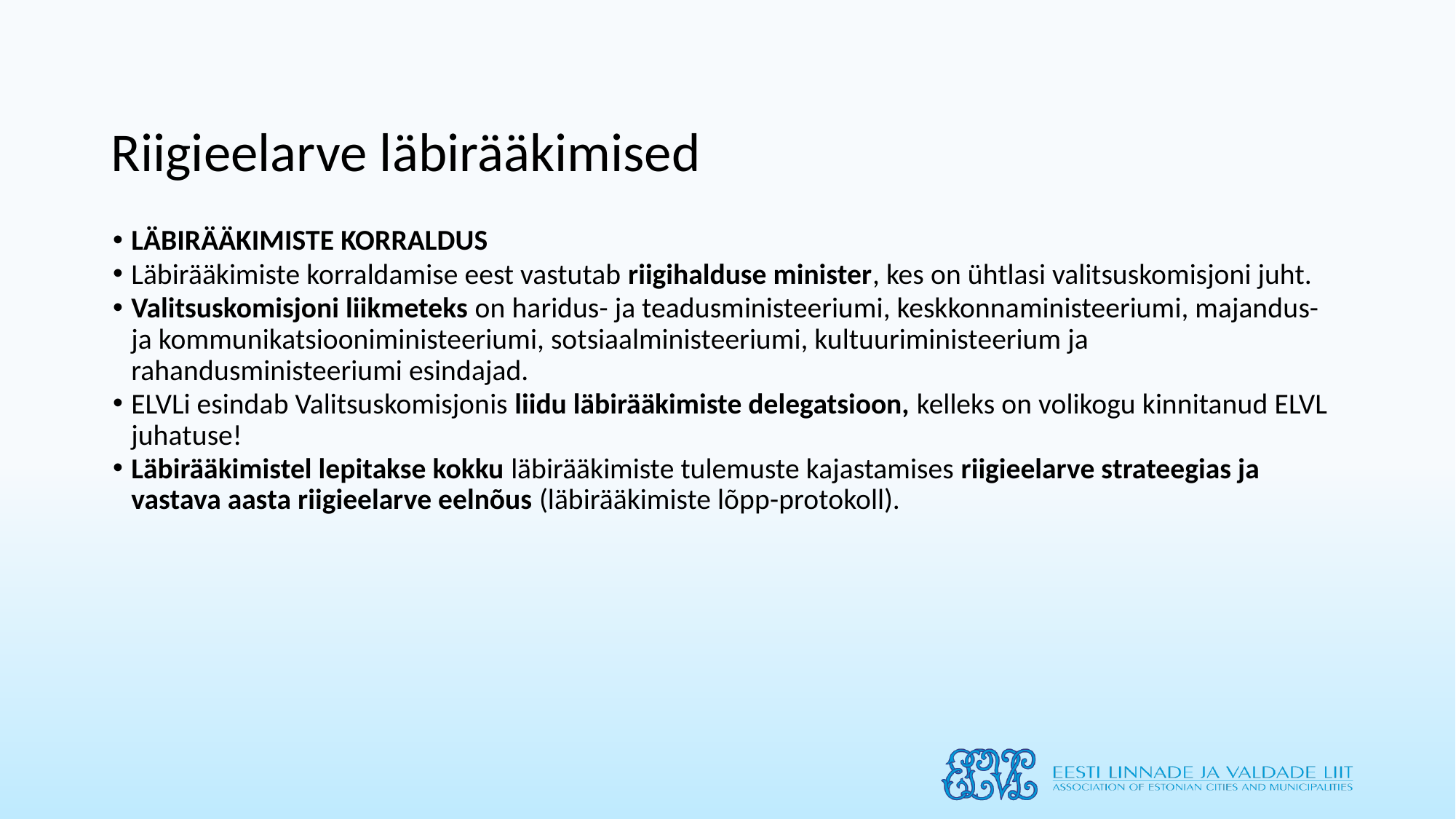

# Riigieelarve läbirääkimised

LÄBIRÄÄKIMISTE KORRALDUS
Läbirääkimiste korraldamise eest vastutab riigihalduse minister, kes on ühtlasi valitsuskomisjoni juht.
Valitsuskomisjoni liikmeteks on haridus- ja teadusministeeriumi, keskkonnaministeeriumi, majandus- ja kommunikatsiooniministeeriumi, sotsiaalministeeriumi, kultuuriministeerium ja rahandusministeeriumi esindajad.
ELVLi esindab Valitsuskomisjonis liidu läbirääkimiste delegatsioon, kelleks on volikogu kinnitanud ELVL juhatuse!
Läbirääkimistel lepitakse kokku läbirääkimiste tulemuste kajastamises riigieelarve strateegias ja vastava aasta riigieelarve eelnõus (läbirääkimiste lõpp-protokoll).